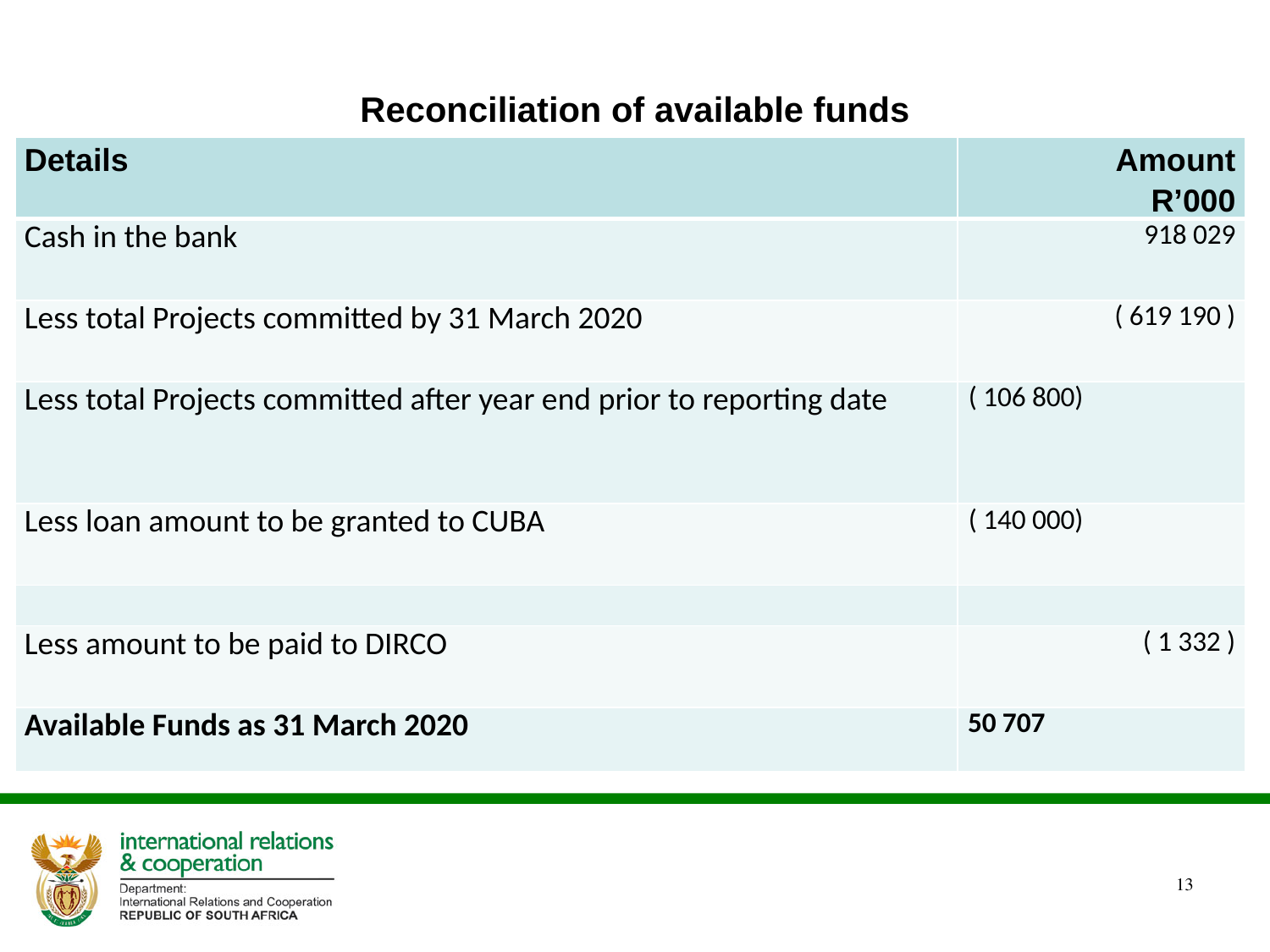

# Reconciliation of available funds
| Details | Amount R’000 |
| --- | --- |
| Cash in the bank | 918 029 |
| Less total Projects committed by 31 March 2020 | ( 619 190 ) |
| Less total Projects committed after year end prior to reporting date | ( 106 800) |
| Less loan amount to be granted to CUBA | ( 140 000) |
|  |  |
| Less amount to be paid to DIRCO | ( 1 332 ) |
| Available Funds as 31 March 2020 | 50 707 |

13